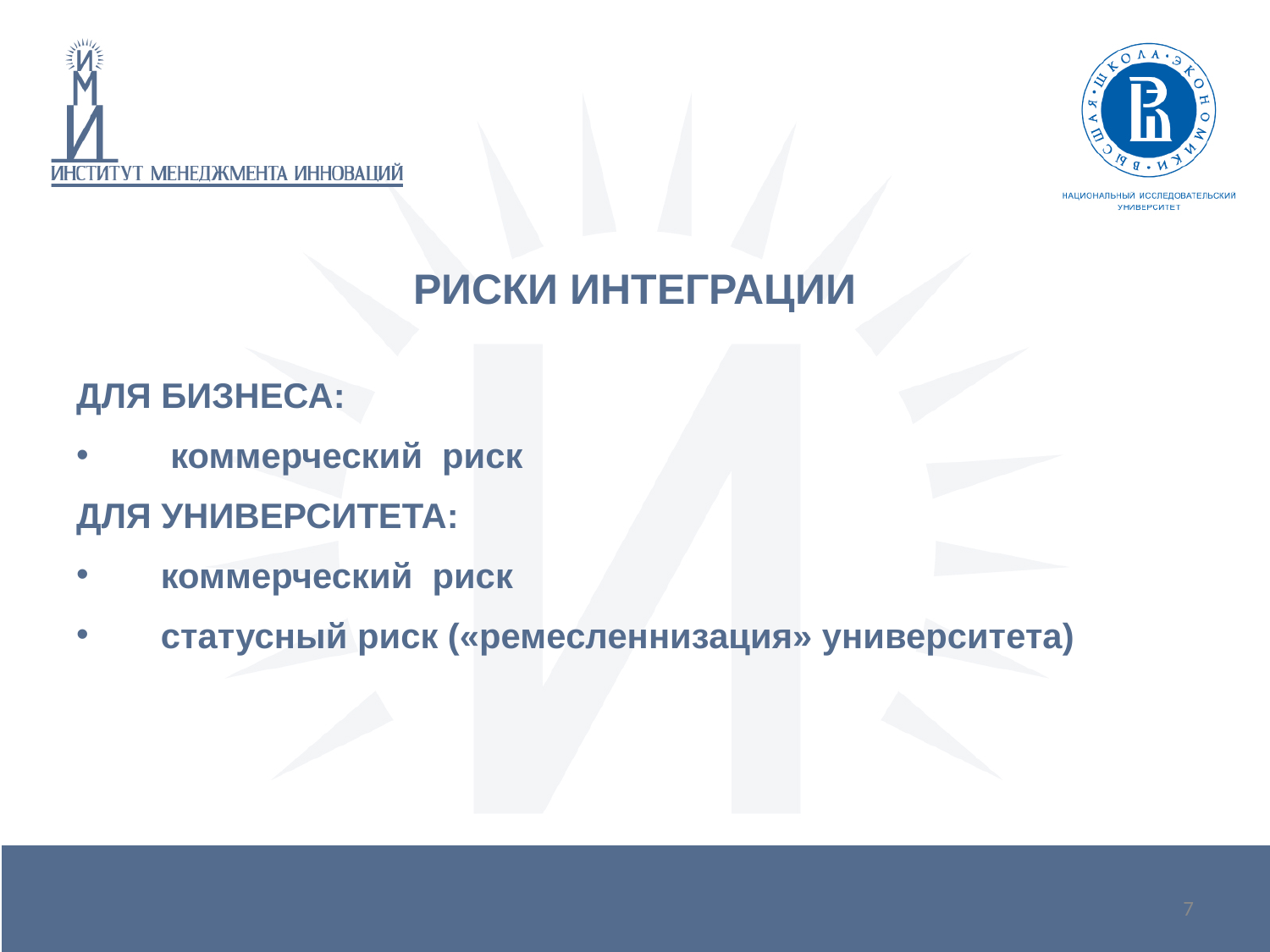

РИСКИ ИНТЕГРАЦИИ
ДЛЯ БИЗНЕСА:
 коммерческий  риск
ДЛЯ УНИВЕРСИТЕТА:
коммерческий  риск
статусный риск («ремесленнизация» университета)
7